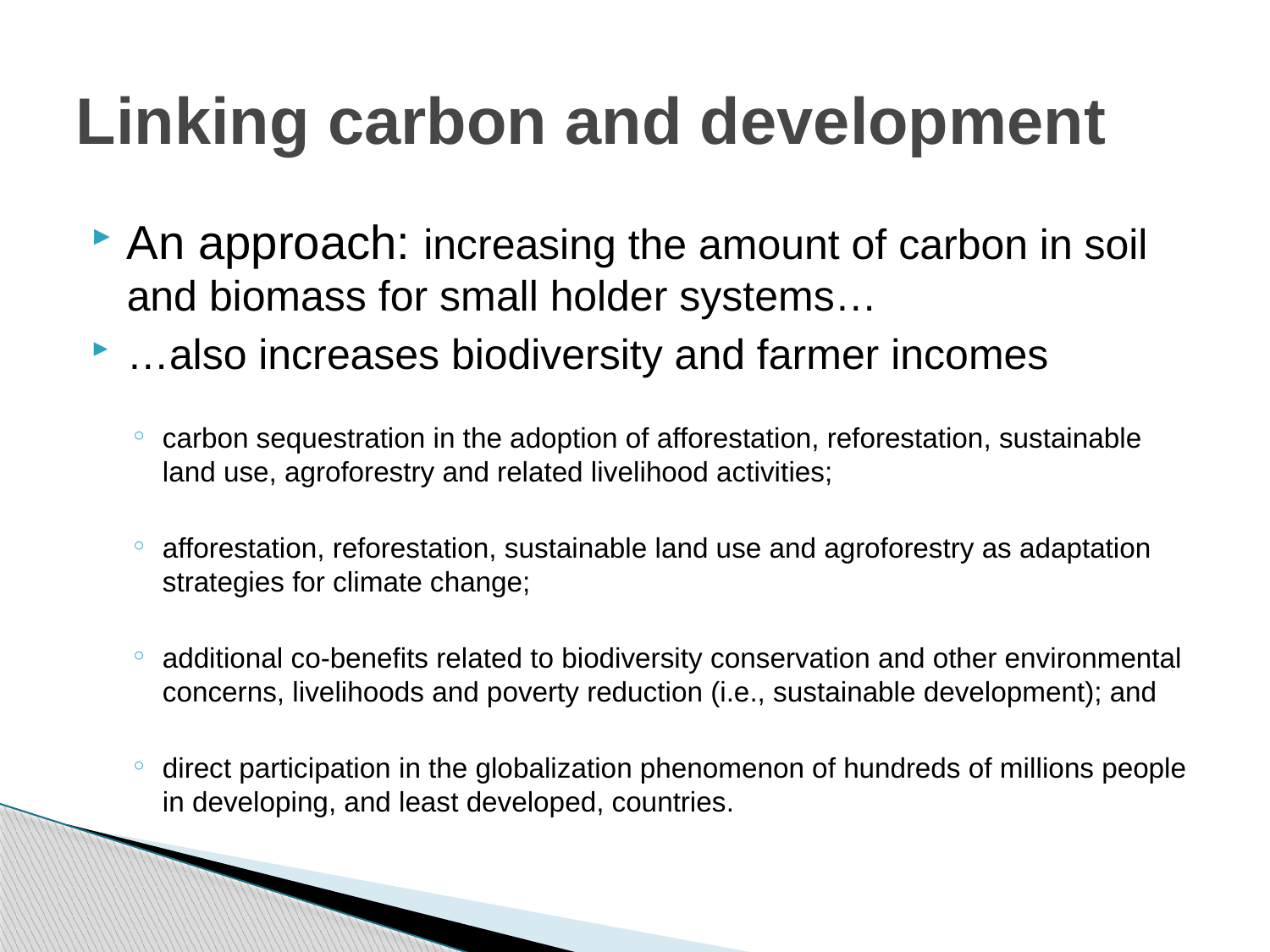

# Linking carbon and development
An approach: increasing the amount of carbon in soil and biomass for small holder systems…
…also increases biodiversity and farmer incomes
carbon sequestration in the adoption of afforestation, reforestation, sustainable land use, agroforestry and related livelihood activities;
afforestation, reforestation, sustainable land use and agroforestry as adaptation strategies for climate change;
additional co-benefits related to biodiversity conservation and other environmental concerns, livelihoods and poverty reduction (i.e., sustainable development); and
direct participation in the globalization phenomenon of hundreds of millions people in developing, and least developed, countries.